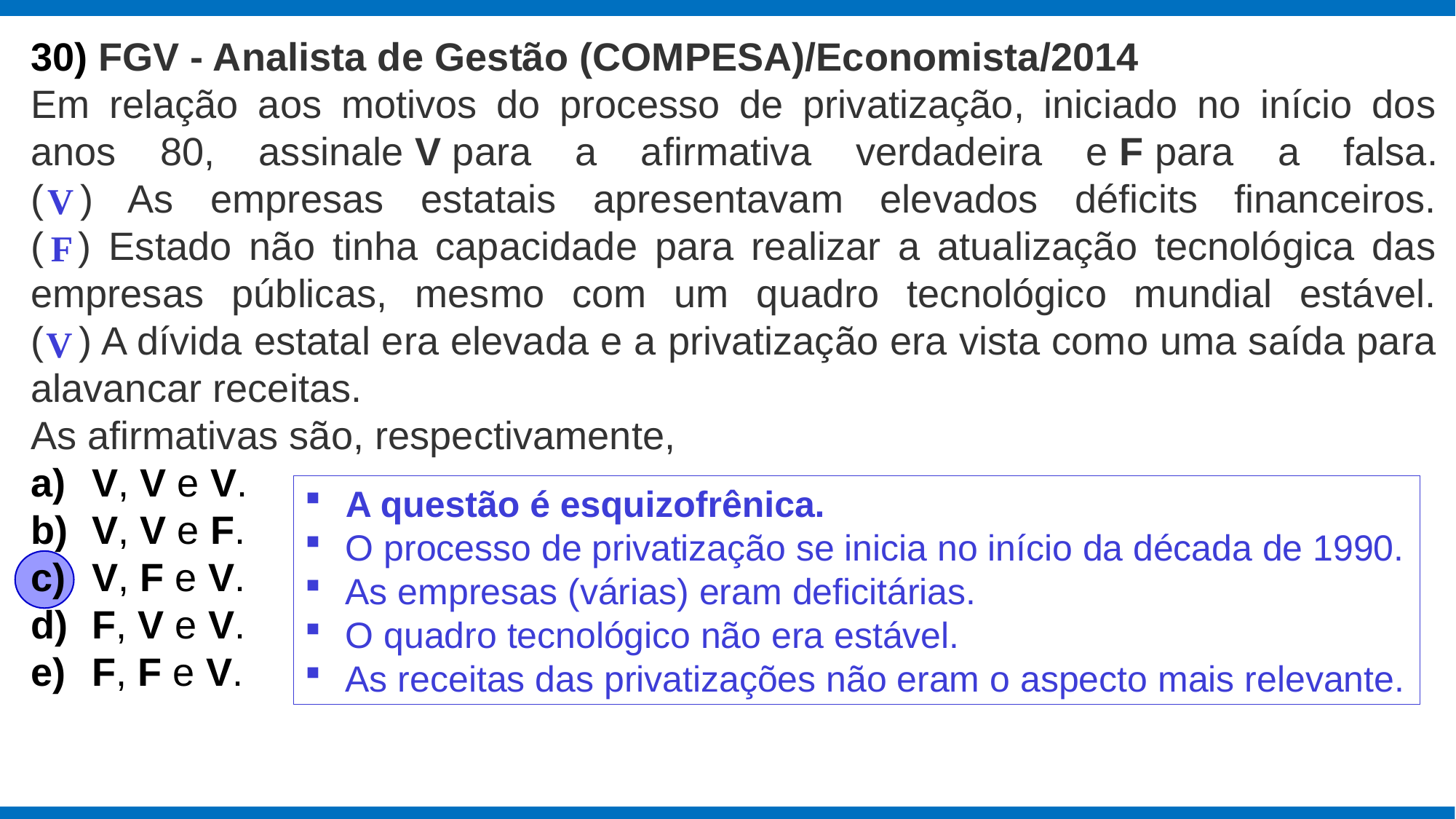

30) FGV - Analista de Gestão (COMPESA)/Economista/2014
Em relação aos motivos do processo de privatização, iniciado no início dos anos 80, assinale V para a afirmativa verdadeira e F para a falsa.
( ) As empresas estatais apresentavam elevados déficits financeiros.
(  ) Estado não tinha capacidade para realizar a atualização tecnológica das empresas públicas, mesmo com um quadro tecnológico mundial estável.
(   ) A dívida estatal era elevada e a privatização era vista como uma saída para alavancar receitas.
As afirmativas são, respectivamente,
V, V e V.
V, V e F.
V, F e V.
F, V e V.
F, F e V.

V
F
V
A questão é esquizofrênica.
O processo de privatização se inicia no início da década de 1990.
As empresas (várias) eram deficitárias.
O quadro tecnológico não era estável.
As receitas das privatizações não eram o aspecto mais relevante.